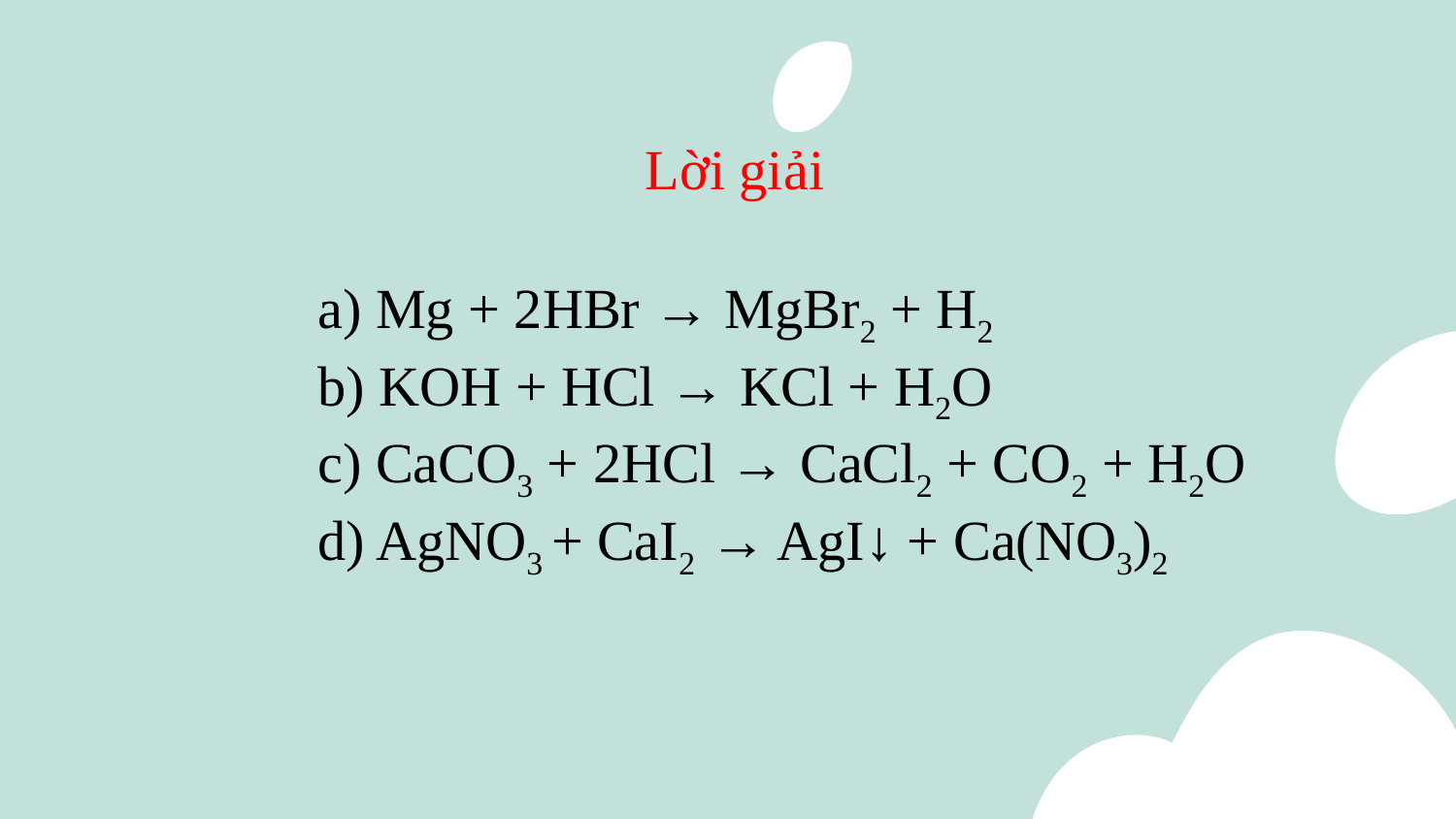

Lời giải
a) Mg + 2HBr → MgBr2 + H2
b) KOH + HCl → KCl + H2O
c) CaCO3 + 2HCl → CaCl2 + CO2 + H2O
d) AgNO3 + CaI2 → AgI↓ + Ca(NO3)2